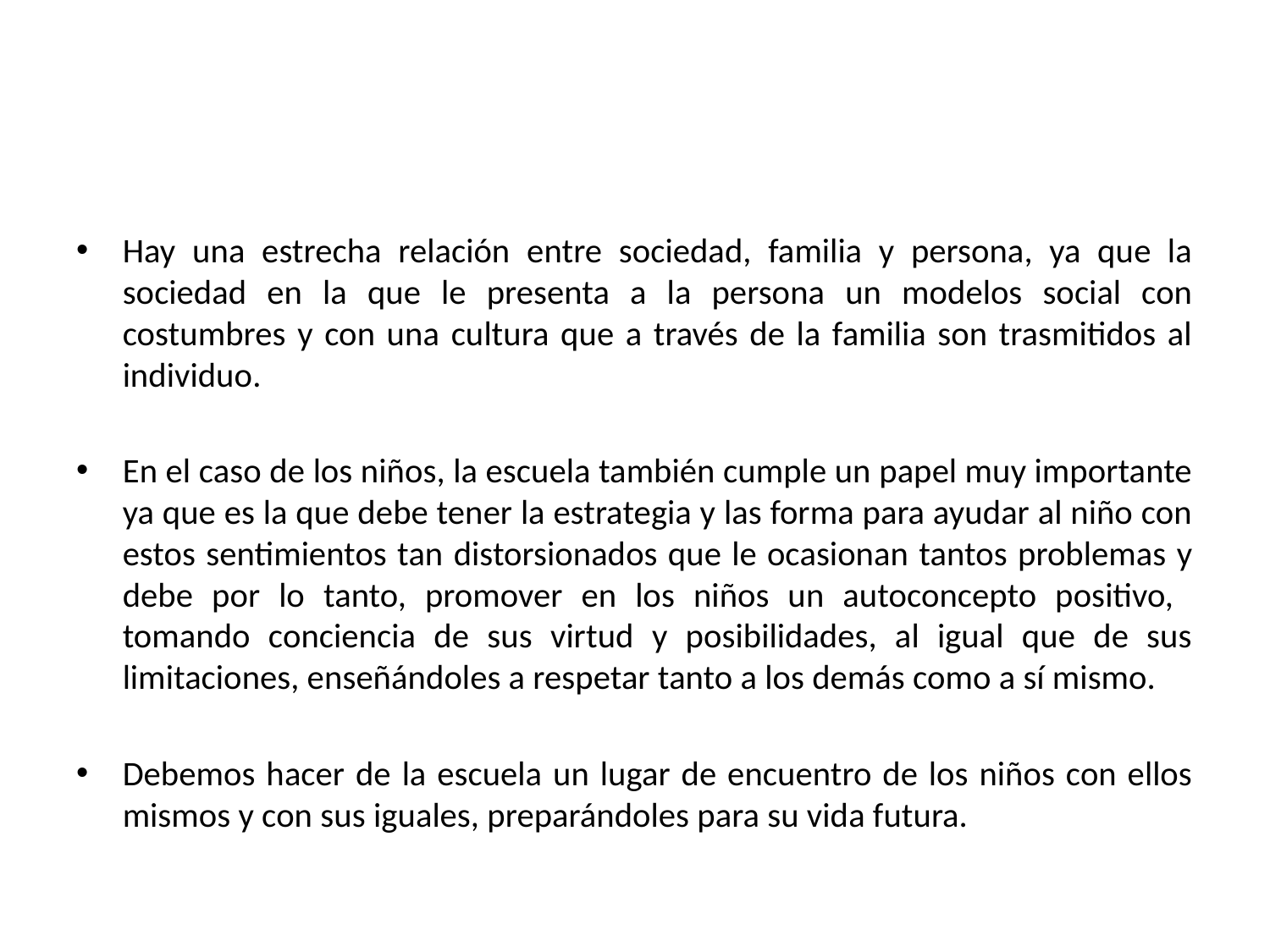

#
Hay una estrecha relación entre sociedad, familia y persona, ya que la sociedad en la que le presenta a la persona un modelos social con costumbres y con una cultura que a través de la familia son trasmitidos al individuo.

En el caso de los niños, la escuela también cumple un papel muy importante ya que es la que debe tener la estrategia y las forma para ayudar al niño con estos sentimientos tan distorsionados que le ocasionan tantos problemas y debe por lo tanto, promover en los niños un autoconcepto positivo,  tomando conciencia de sus virtud y posibilidades, al igual que de sus limitaciones, enseñándoles a respetar tanto a los demás como a sí mismo.

Debemos hacer de la escuela un lugar de encuentro de los niños con ellos mismos y con sus iguales, preparándoles para su vida futura.